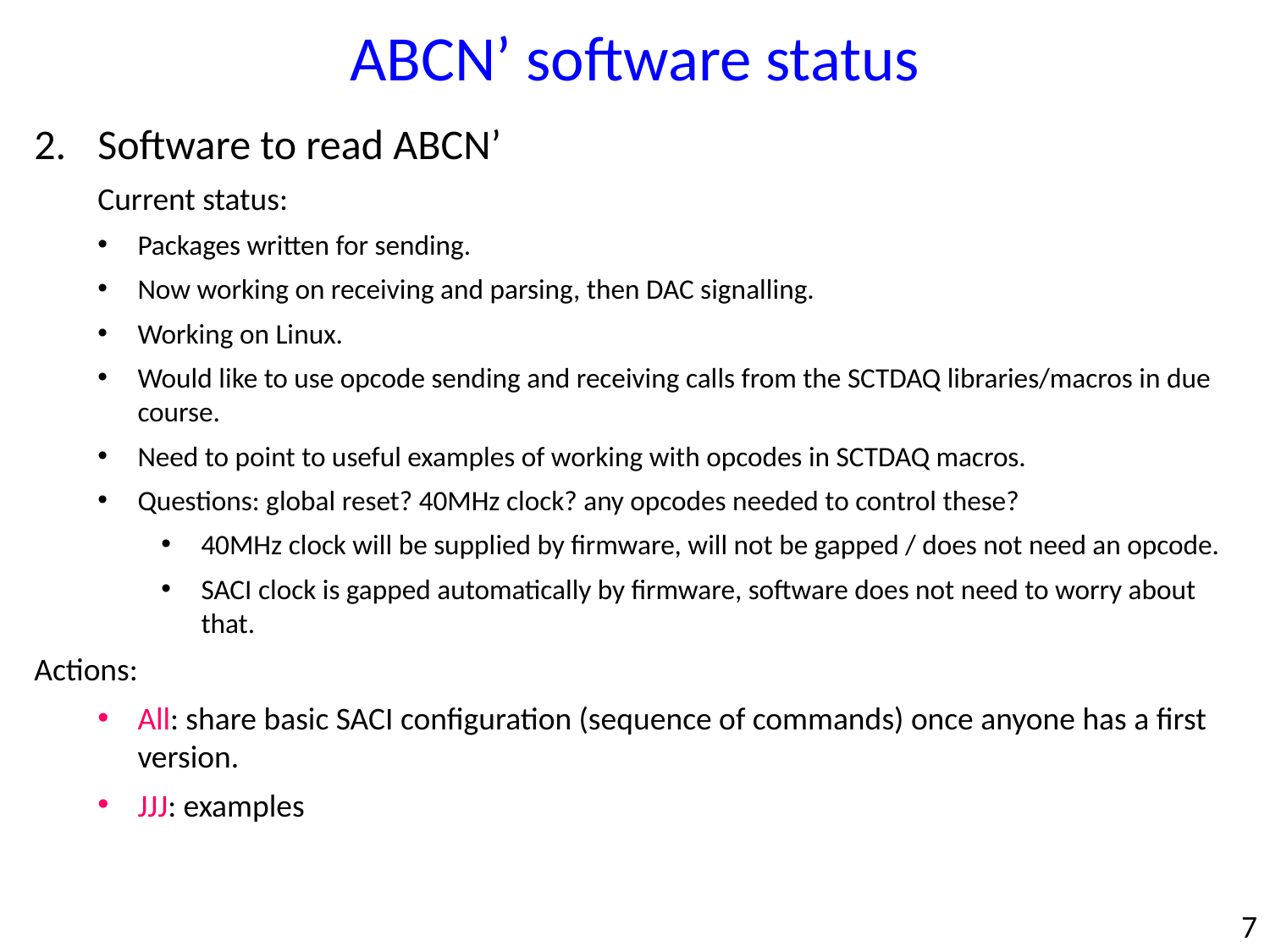

ABCN’ software status
Software to read ABCN’
Current status:
Packages written for sending.
Now working on receiving and parsing, then DAC signalling.
Working on Linux.
Would like to use opcode sending and receiving calls from the SCTDAQ libraries/macros in due course.
Need to point to useful examples of working with opcodes in SCTDAQ macros.
Questions: global reset? 40MHz clock? any opcodes needed to control these?
40MHz clock will be supplied by firmware, will not be gapped / does not need an opcode.
SACI clock is gapped automatically by firmware, software does not need to worry about that.
Actions:
All: share basic SACI configuration (sequence of commands) once anyone has a first version.
JJJ: examples

7